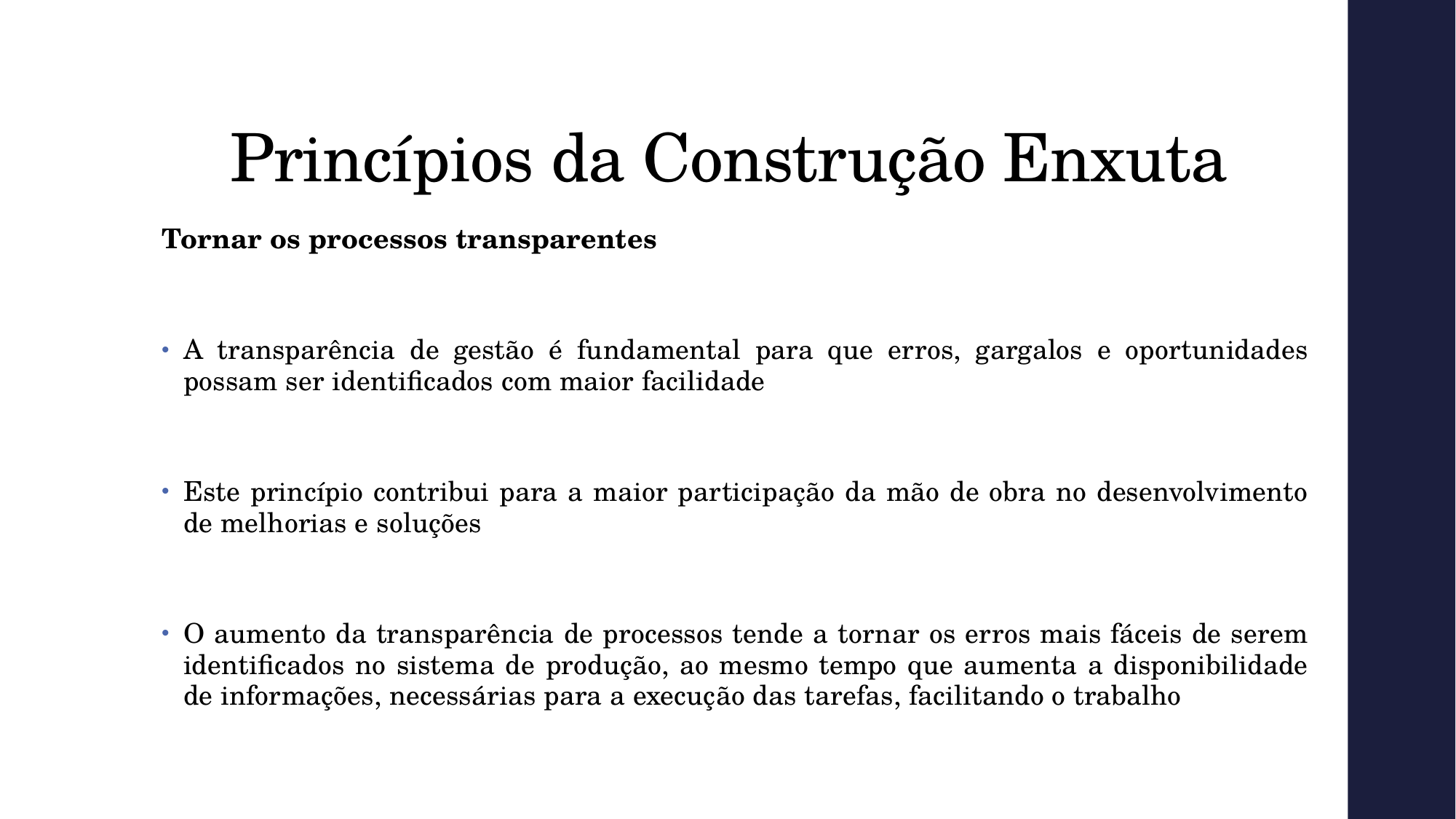

# Princípios da Construção Enxuta
Tornar os processos transparentes

A transparência de gestão é fundamental para que erros, gargalos e oportunidades possam ser identificados com maior facilidade

Este princípio contribui para a maior participação da mão de obra no desenvolvimento de melhorias e soluções

O aumento da transparência de processos tende a tornar os erros mais fáceis de serem identificados no sistema de produção, ao mesmo tempo que aumenta a disponibilidade de informações, necessárias para a execução das tarefas, facilitando o trabalho